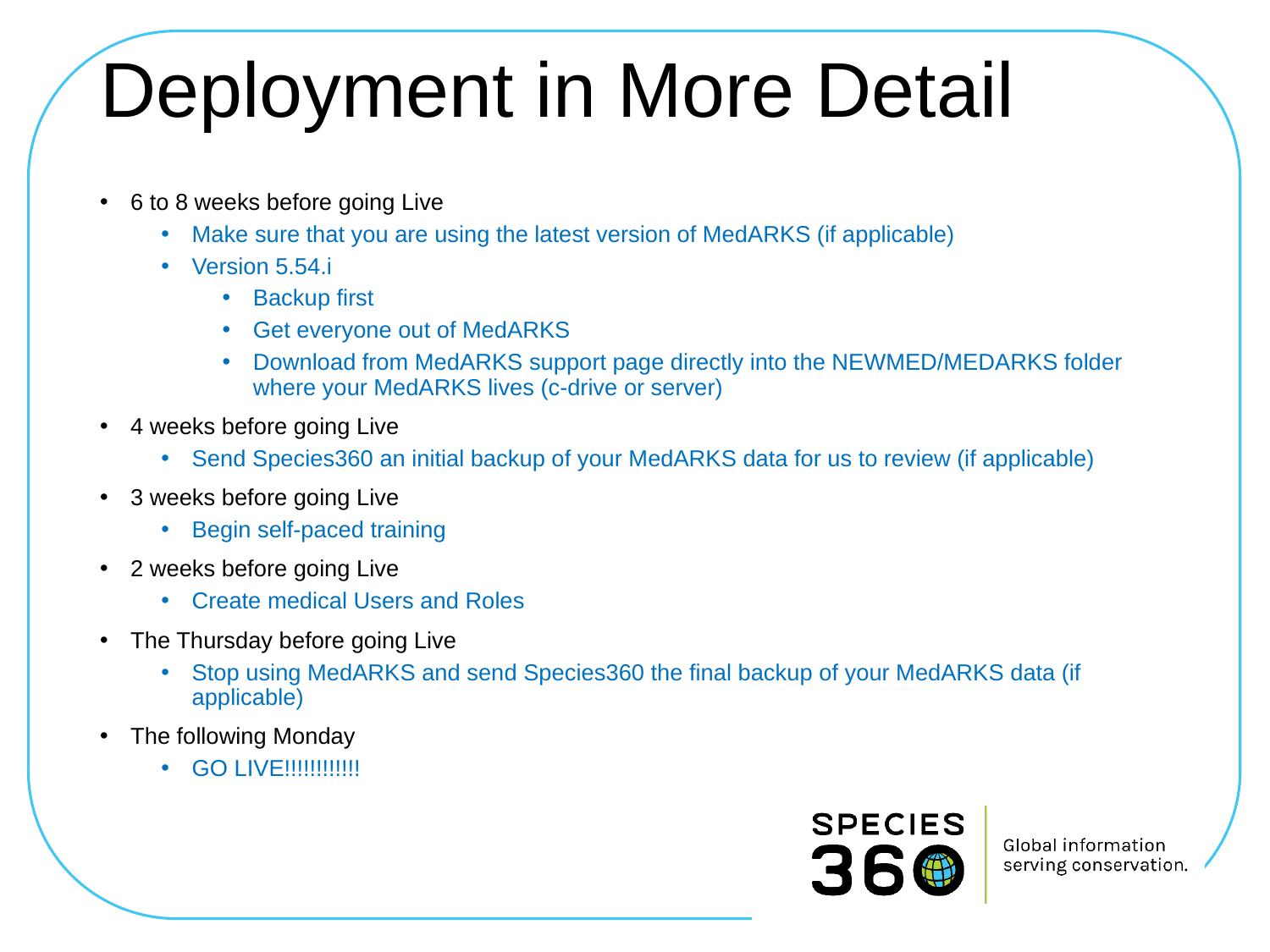

# Deployment in More Detail
6 to 8 weeks before going Live
Make sure that you are using the latest version of MedARKS (if applicable)
Version 5.54.i
Backup first
Get everyone out of MedARKS
Download from MedARKS support page directly into the NEWMED/MEDARKS folder where your MedARKS lives (c-drive or server)
4 weeks before going Live
Send Species360 an initial backup of your MedARKS data for us to review (if applicable)
3 weeks before going Live
Begin self-paced training
2 weeks before going Live
Create medical Users and Roles
The Thursday before going Live
Stop using MedARKS and send Species360 the final backup of your MedARKS data (if applicable)
The following Monday
GO LIVE!!!!!!!!!!!!